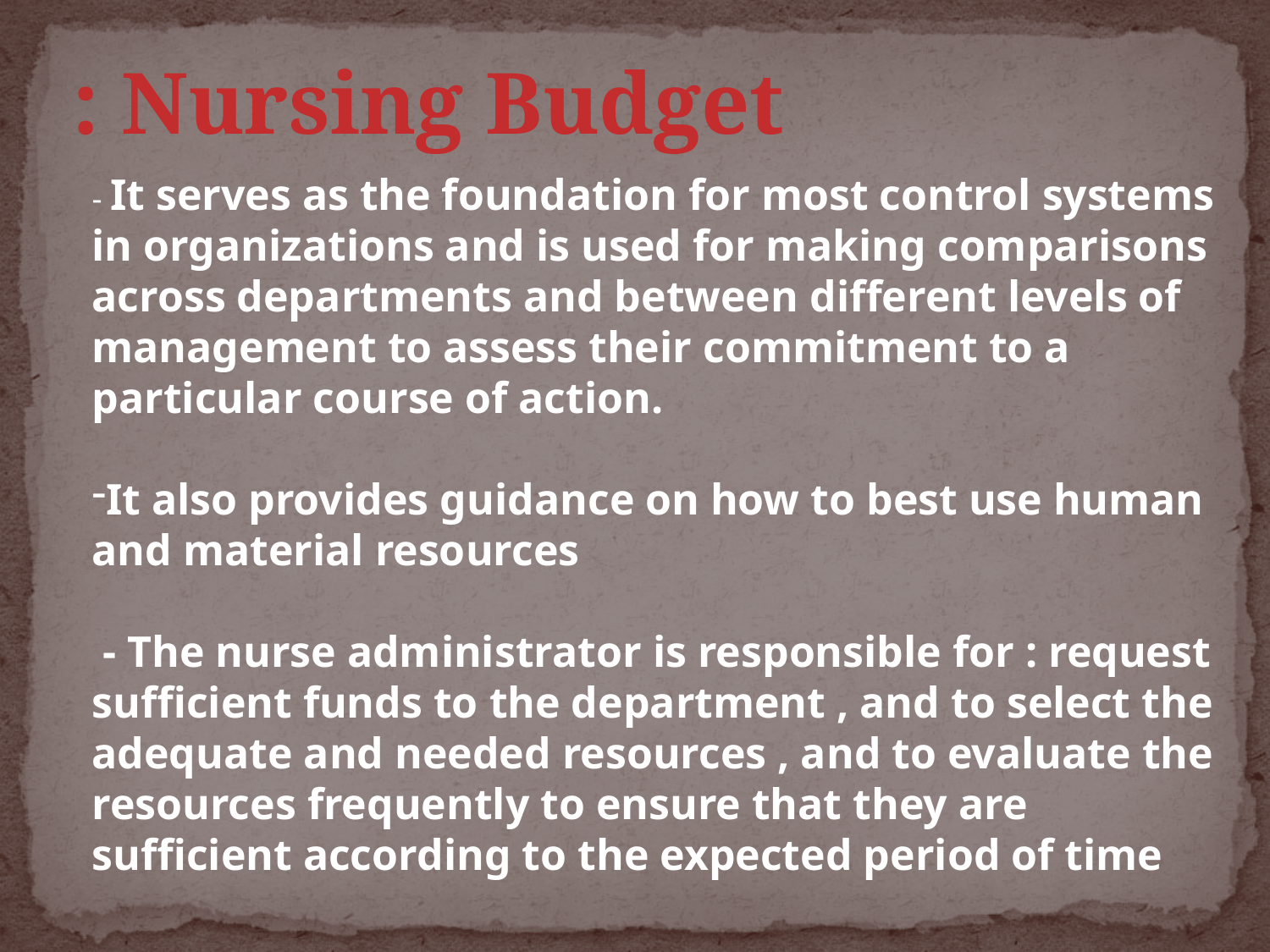

# Nursing Budget :
- It serves as the foundation for most control systems in organizations and is used for making comparisons across departments and between different levels of management to assess their commitment to a particular course of action.

It also provides guidance on how to best use human and material resources

 - The nurse administrator is responsible for : request sufficient funds to the department , and to select the adequate and needed resources , and to evaluate the resources frequently to ensure that they are sufficient according to the expected period of time